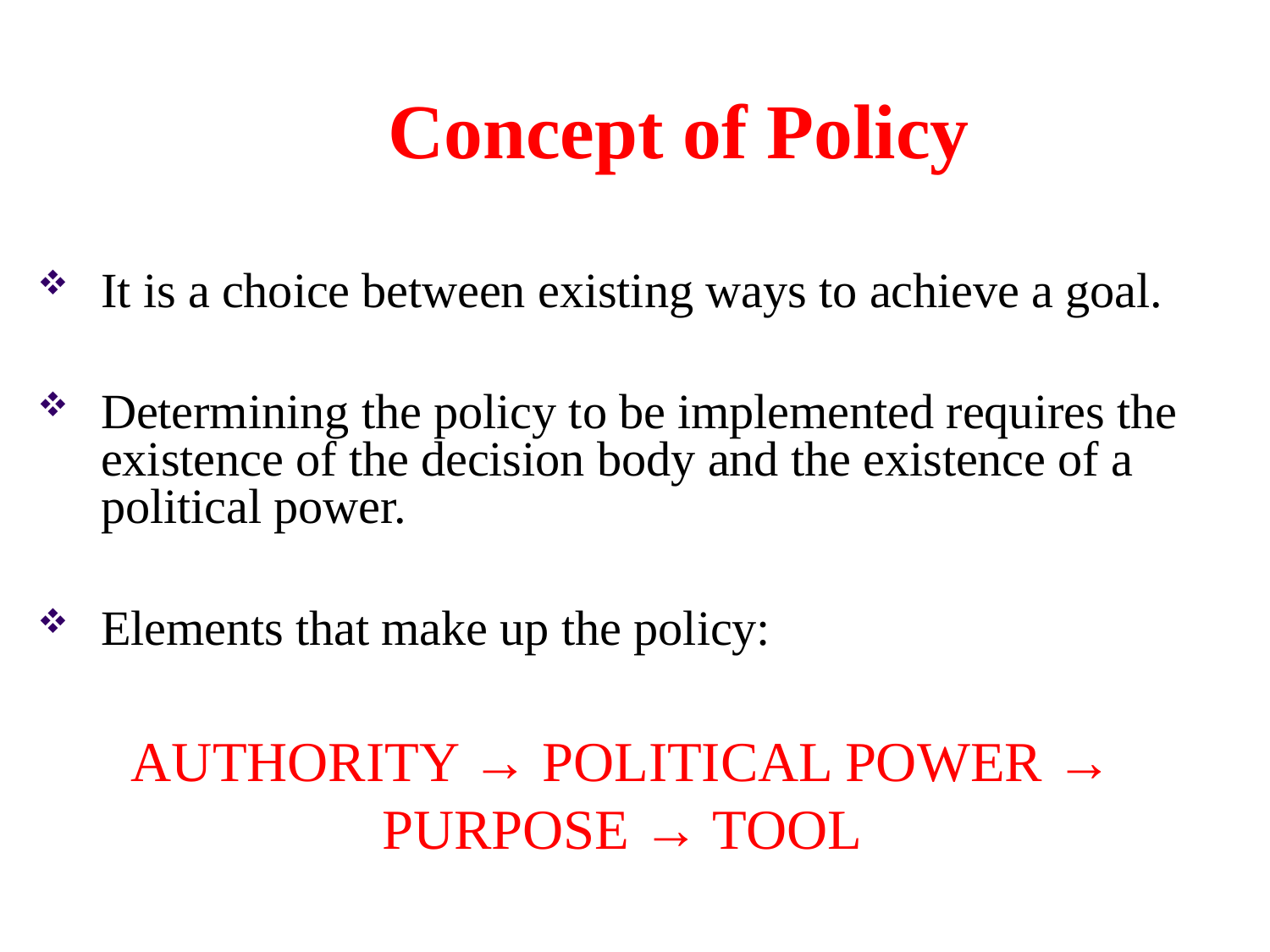

# Concept of Policy
It is a choice between existing ways to achieve a goal.

Determining the policy to be implemented requires the existence of the decision body and the existence of a political power.

Elements that make up the policy:

AUTHORITY → POLITICAL POWER → PURPOSE → TOOL